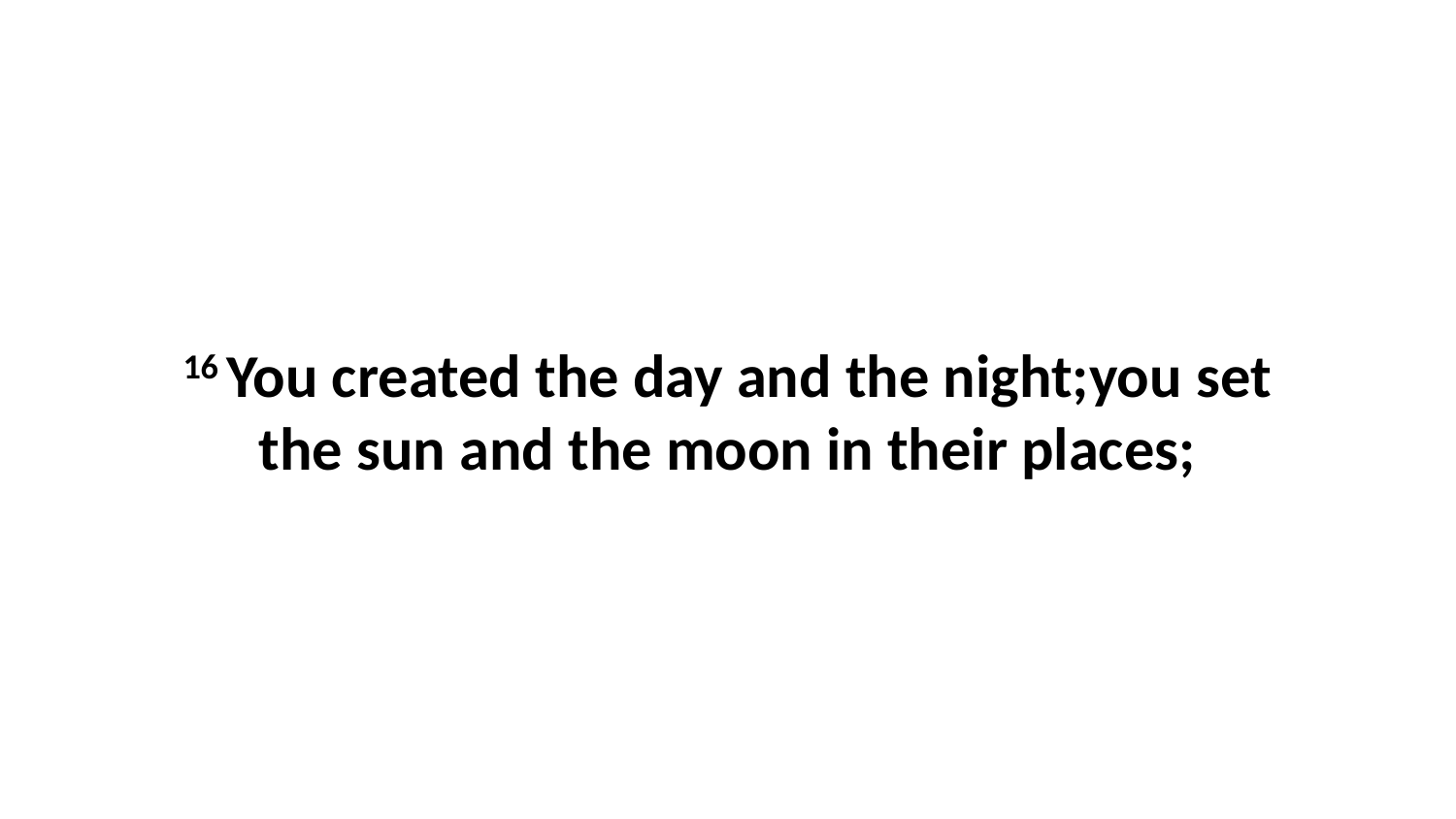

16 You created the day and the night;you set the sun and the moon in their places;